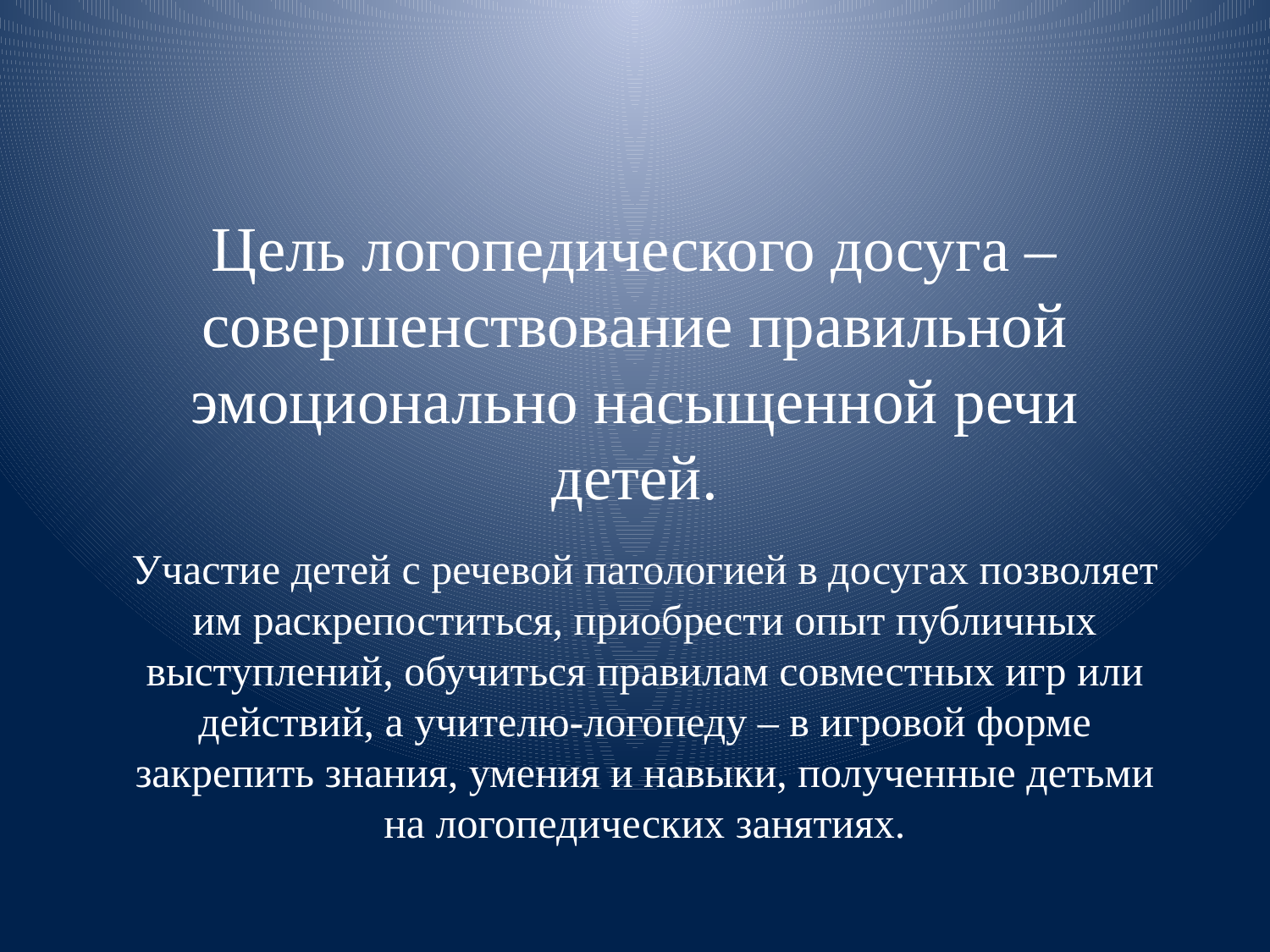

# Цель логопедического досуга – совершенствование правильной эмоционально насыщенной речи детей.
Участие детей с речевой патологией в досугах позволяет им раскрепоститься, приобрести опыт публичных выступлений, обучиться правилам совместных игр или действий, а учителю-логопеду – в игровой форме закрепить знания, умения и навыки, полученные детьми на логопедических занятиях.